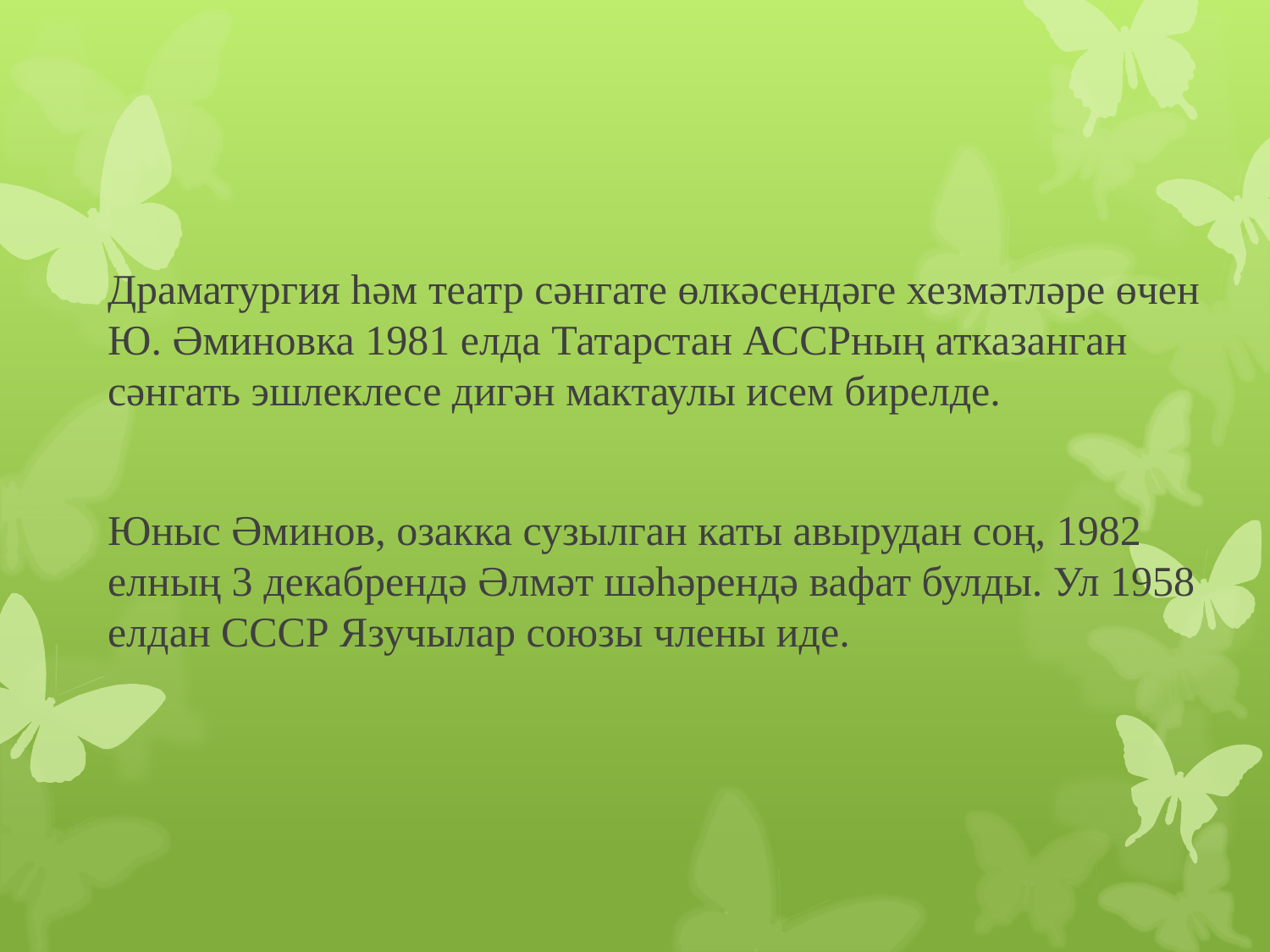

Драматургия һәм театр сәнгате өлкәсендәге хезмәтләре өчен Ю. Әминовка 1981 елда Татарстан АССРның атказанган сәнгать эшлеклесе дигән мактаулы исем бирелде.

Юныс Әминов, озакка сузылган каты авырудан соң, 1982 елның 3 декабрендә Әлмәт шәһәрендә вафат булды. Ул 1958 елдан СССР Язучылар союзы члены иде.

#